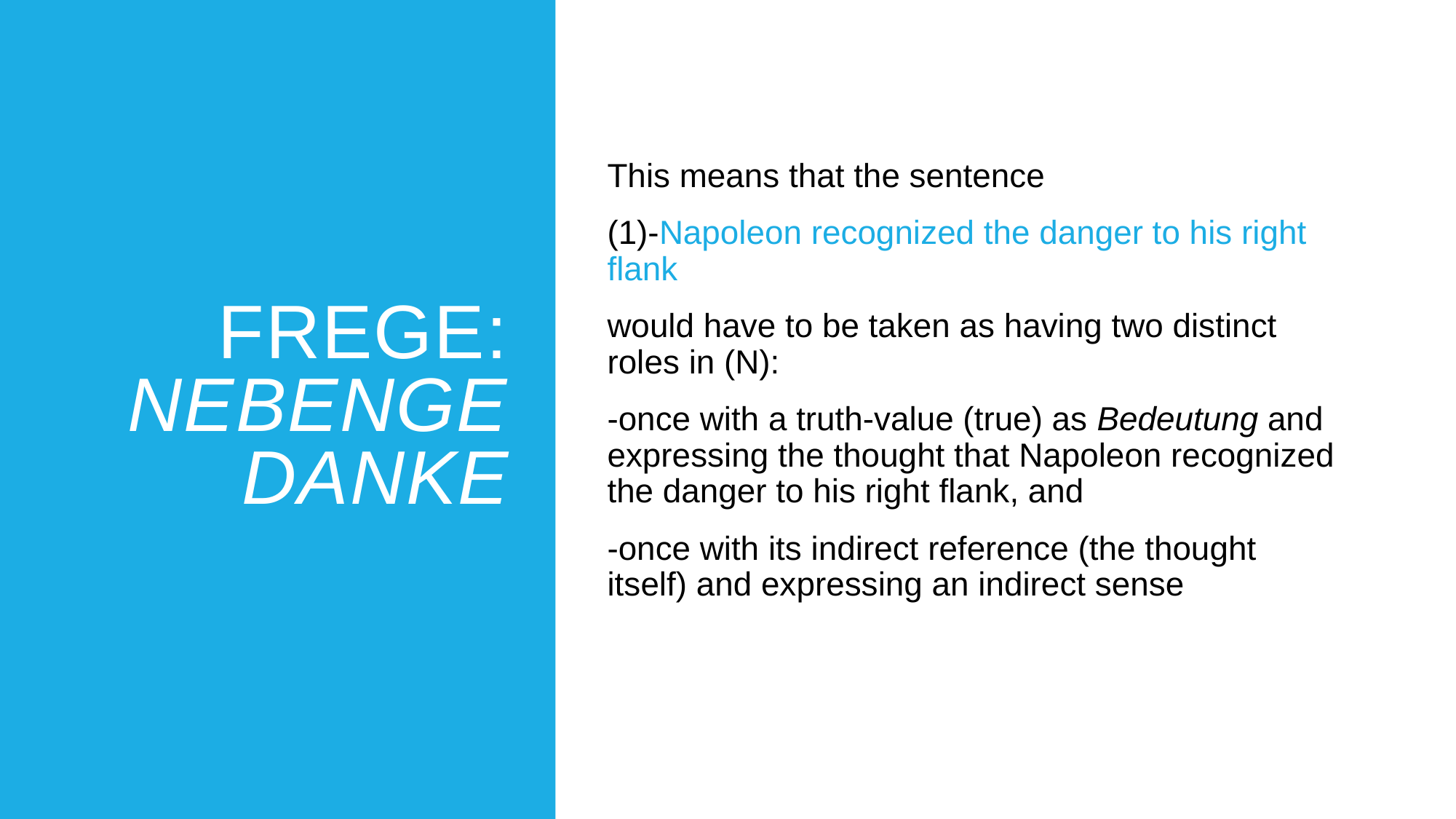

# Frege: nebengedanke
This means that the sentence
(1)-Napoleon recognized the danger to his right flank
would have to be taken as having two distinct roles in (N):
-once with a truth-value (true) as Bedeutung and expressing the thought that Napoleon recognized the danger to his right flank, and
-once with its indirect reference (the thought itself) and expressing an indirect sense